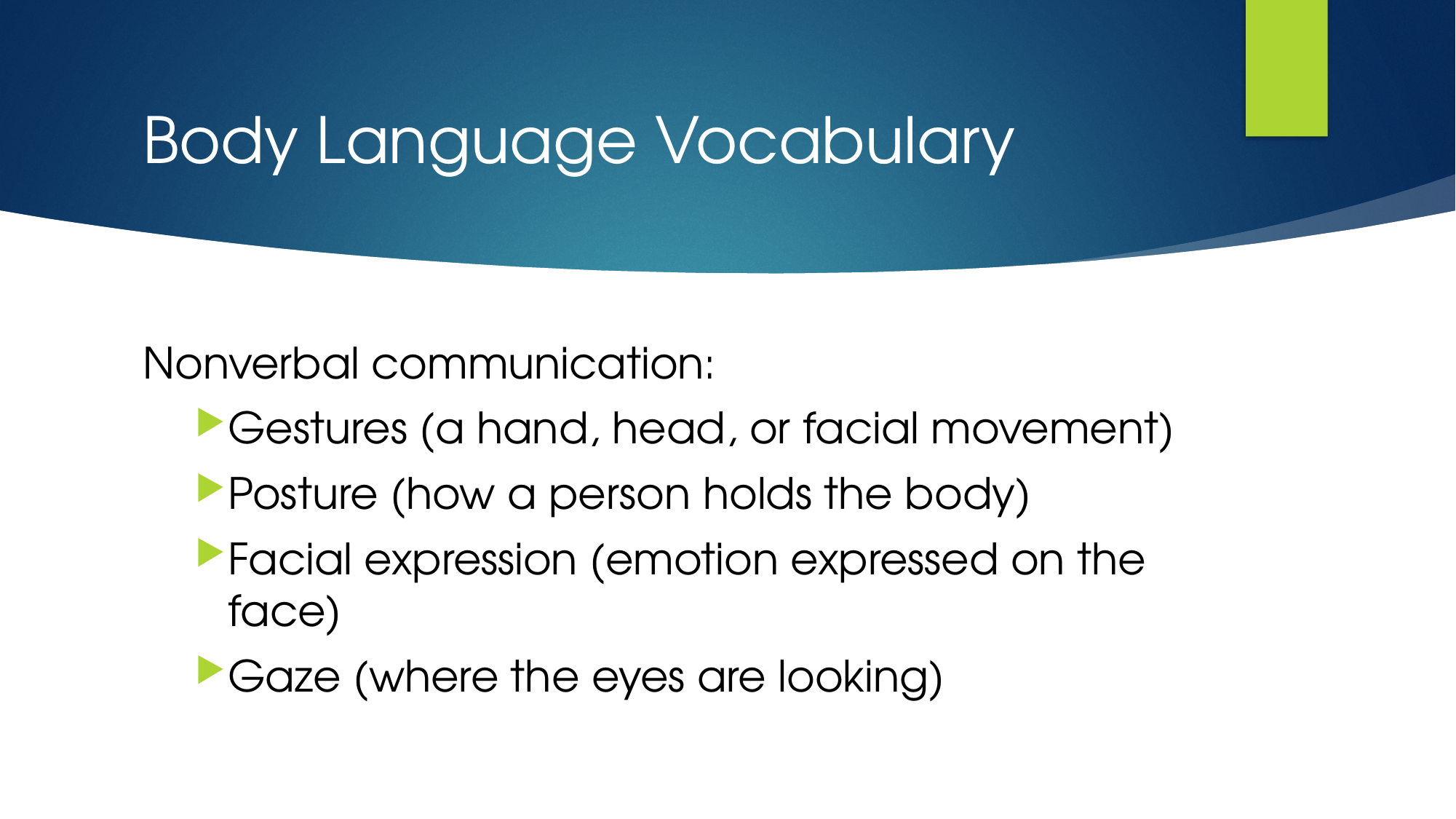

# Body Language Vocabulary

Nonverbal communication:
Gestures (a hand, head, or facial movement)
Posture (how a person holds the body)
Facial expression (emotion expressed on the face)
Gaze (where the eyes are looking)